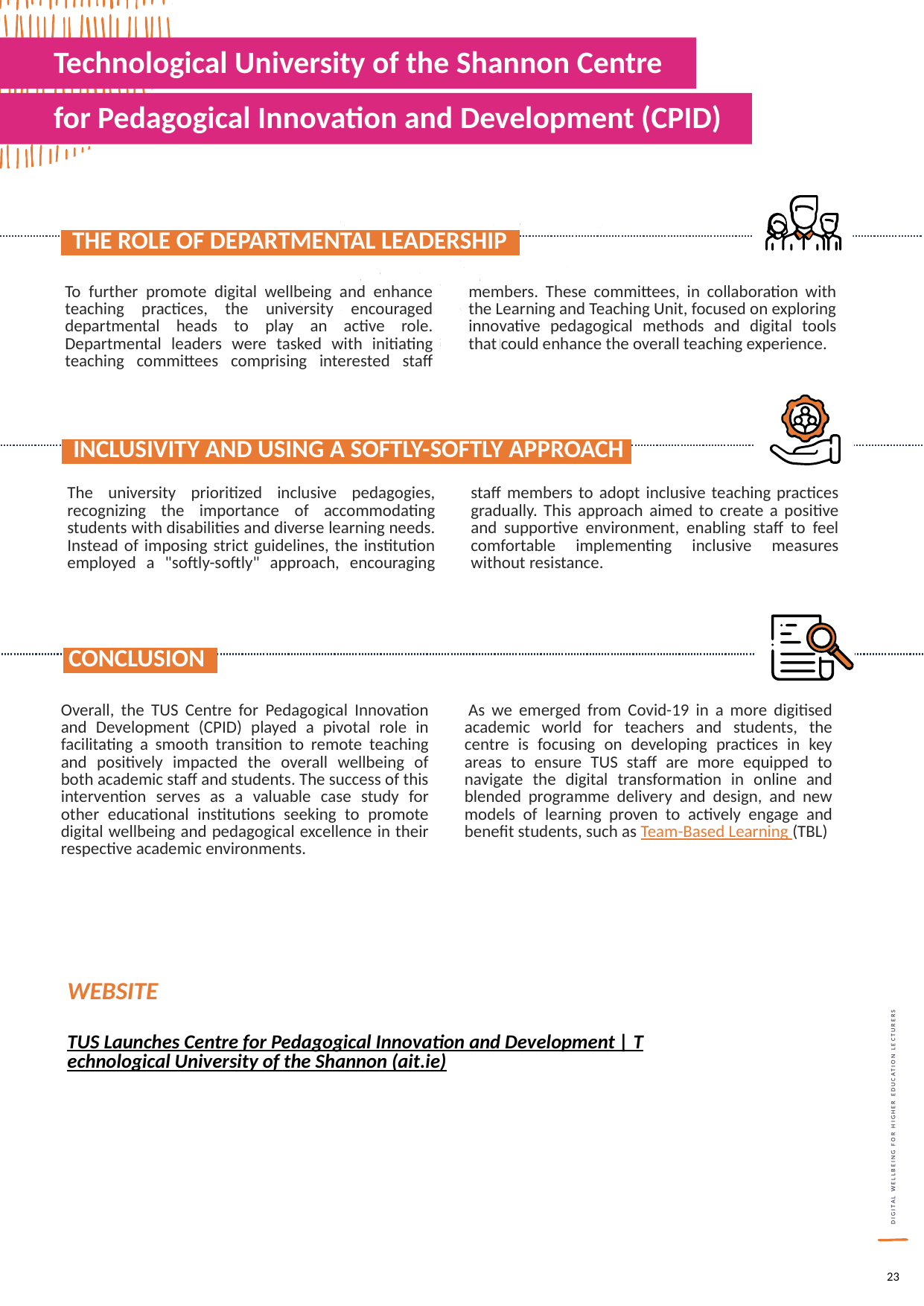

Technological University of the Shannon Centre
for Pedagogical Innovation and Development (CPID)

  THE ROLE OF DEPARTMENTAL LEADERSHIP.

To further promote digital wellbeing and enhance teaching practices, the university encouraged departmental heads to play an active role. Departmental leaders were tasked with initiating teaching committees comprising interested staff members. These committees, in collaboration with the Learning and Teaching Unit, focused on exploring innovative pedagogical methods and digital tools that could enhance the overall teaching experience.

  INCLUSIVITY AND USING A SOFTLY-SOFTLY APPROACH.

The university prioritized inclusive pedagogies, recognizing the importance of accommodating students with disabilities and diverse learning needs. Instead of imposing strict guidelines, the institution employed a "softly-softly" approach, encouraging staff members to adopt inclusive teaching practices gradually. This approach aimed to create a positive and supportive environment, enabling staff to feel comfortable implementing inclusive measures without resistance.

 CONCLUSION:

Overall, the TUS Centre for Pedagogical Innovation and Development (CPID) played a pivotal role in facilitating a smooth transition to remote teaching and positively impacted the overall wellbeing of both academic staff and students. The success of this intervention serves as a valuable case study for other educational institutions seeking to promote digital wellbeing and pedagogical excellence in their respective academic environments.
 As we emerged from Covid-19 in a more digitised academic world for teachers and students, the centre is focusing on developing practices in key areas to ensure TUS staff are more equipped to navigate the digital transformation in online and blended programme delivery and design, and new models of learning proven to actively engage and benefit students, such as Team-Based Learning (TBL)
WEBSITE

TUS Launches Centre for Pedagogical Innovation and Development | Technological University of the Shannon (ait.ie)
23